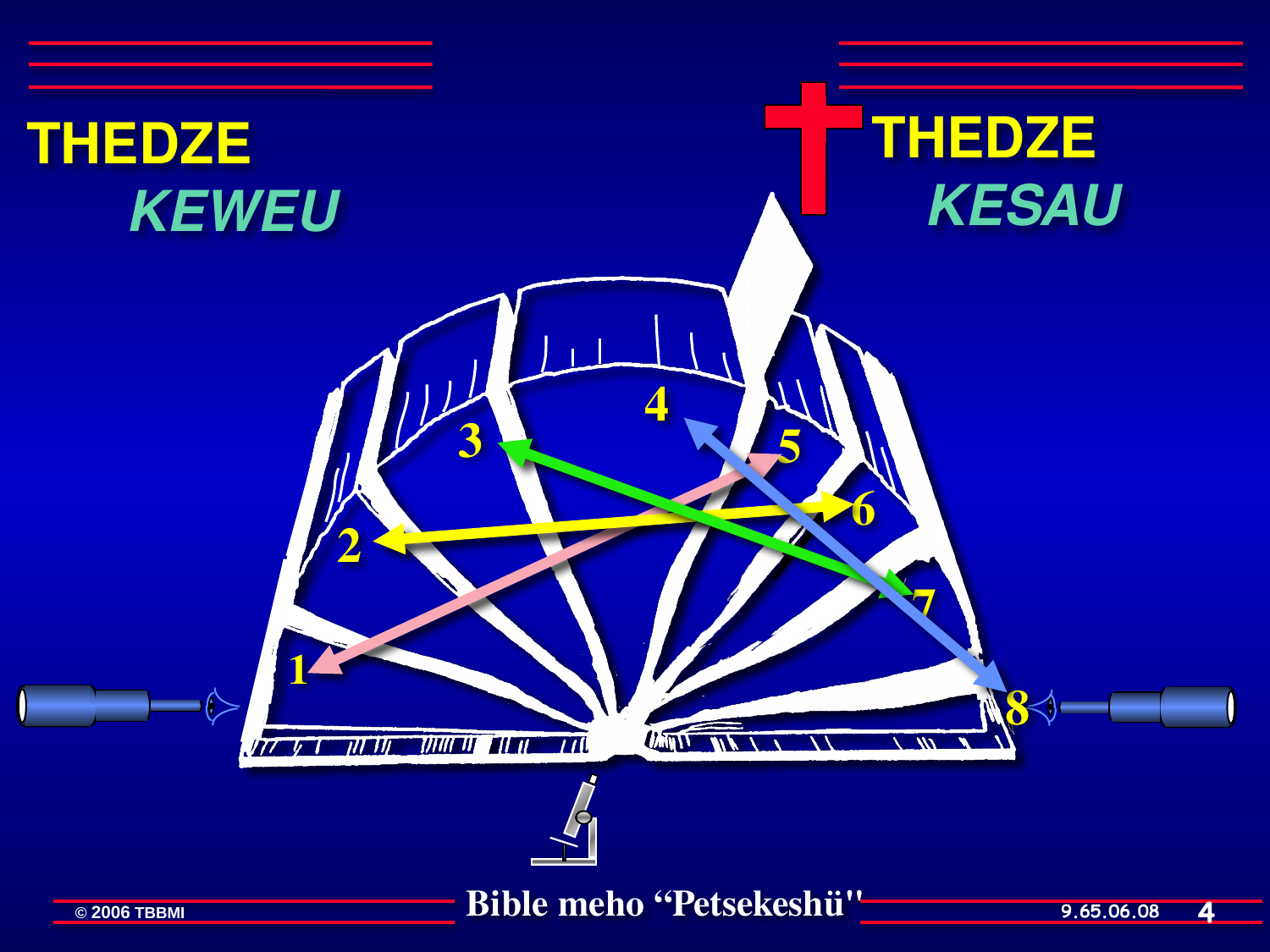

THEDZE        KESAU
THEDZE                 KEWEU
4
3
5

6

2
7
1
8
4
08